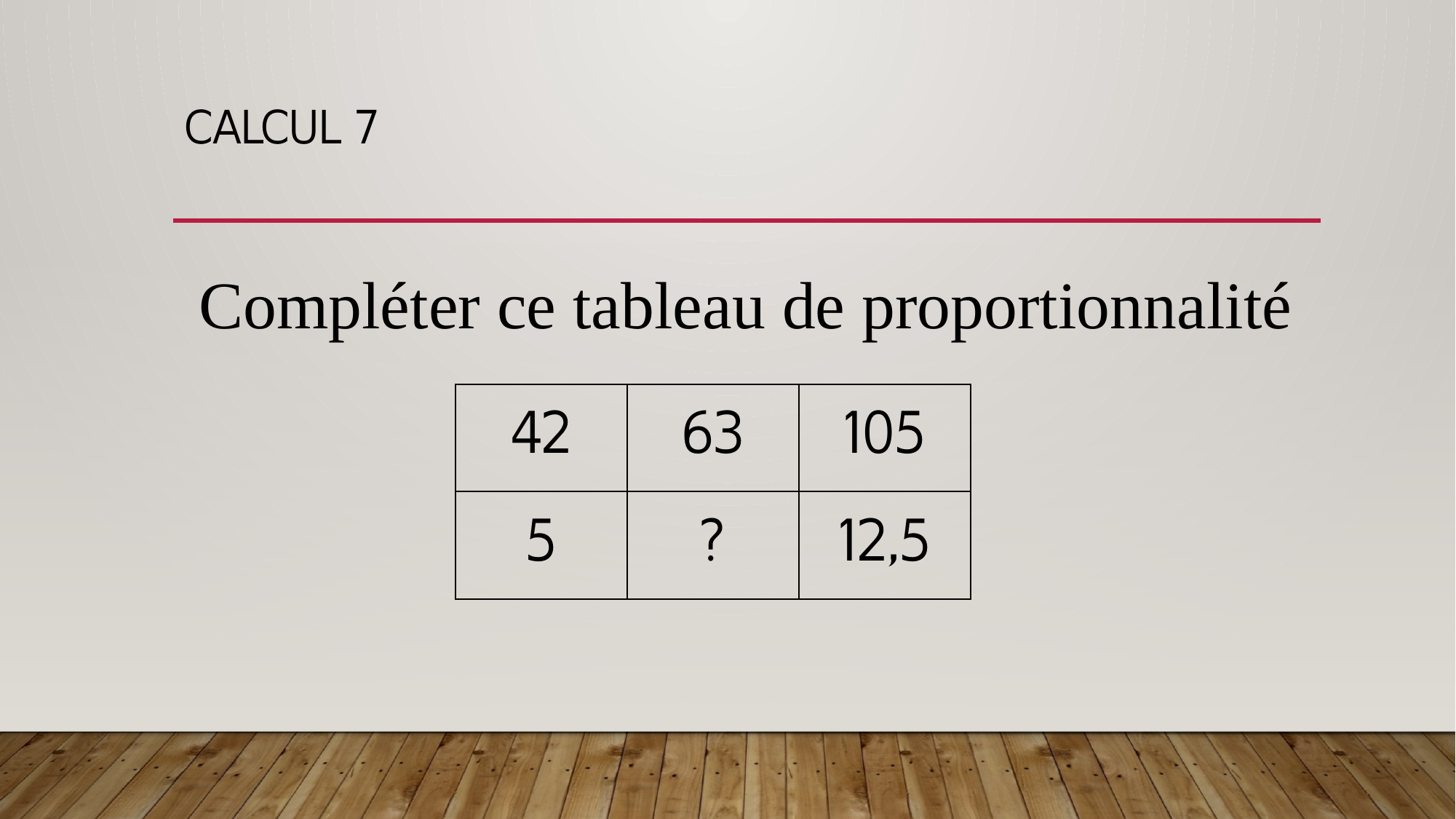

# CALCUL 7
Compléter ce tableau de proportionnalité

| 42 | 63 | 105 |
| --- | --- | --- |
| 5 | ? | 12,5 |